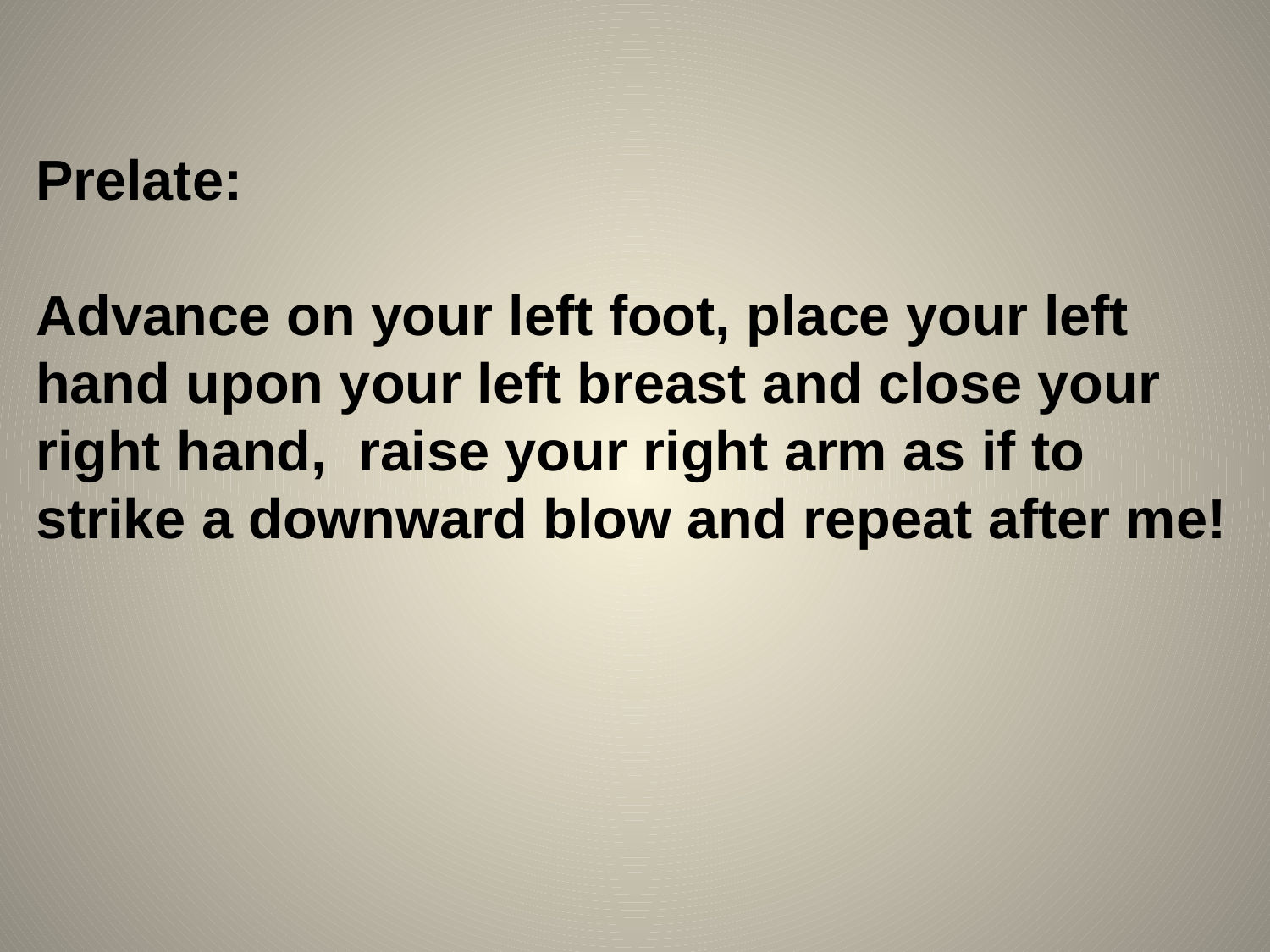

Prelate:

Advance on your left foot, place your left hand upon your left breast and close your  right hand,  raise your right arm as if to strike a downward blow and repeat after me!